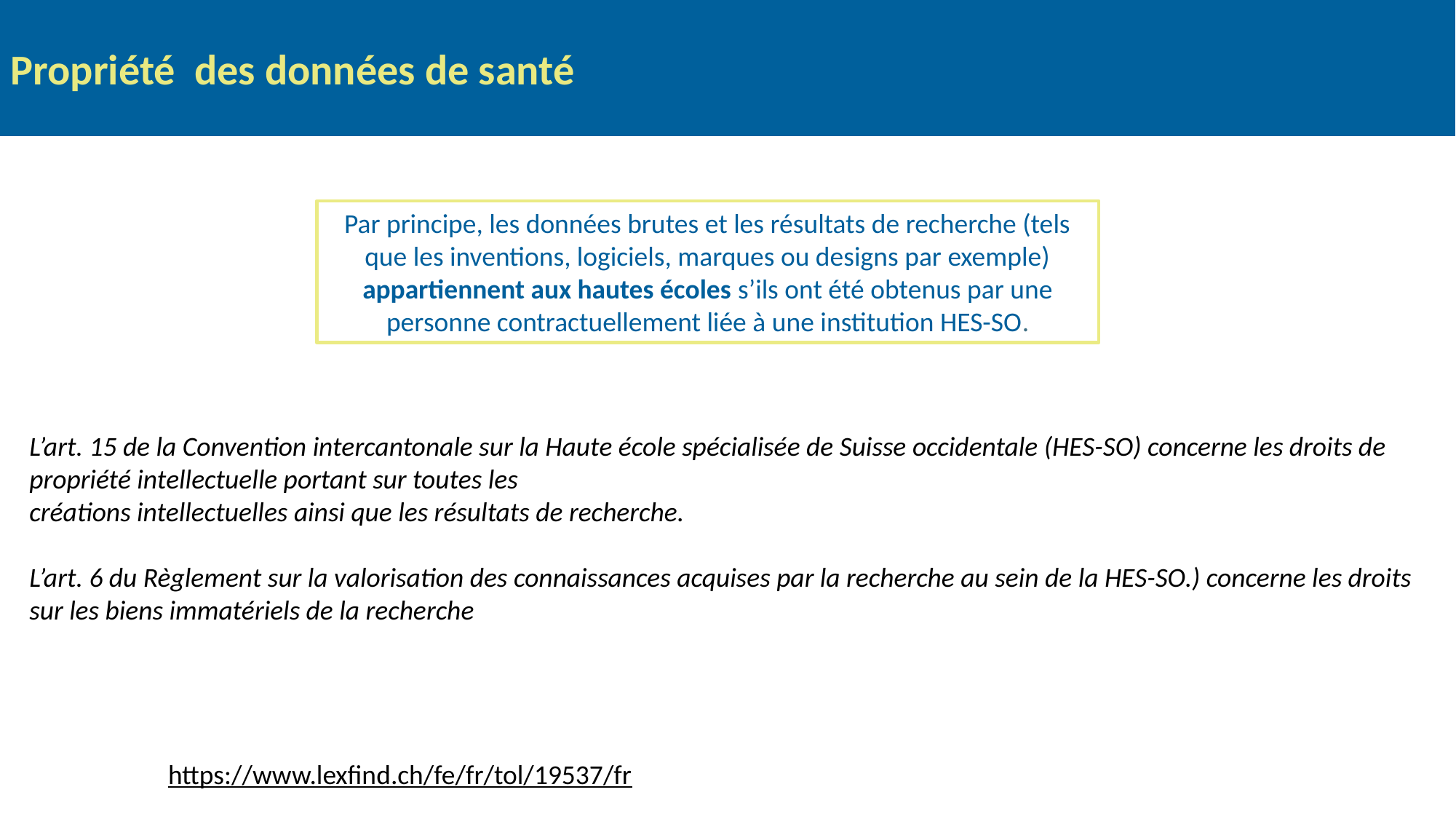

Propriété  des données de santé

Par principe, les données brutes et les résultats de recherche (tels que les inventions, logiciels, marques ou designs par exemple) appartiennent aux hautes écoles s’ils ont été obtenus par une personne contractuellement liée à une institution HES-SO.

L’art. 15 de la Convention intercantonale sur la Haute école spécialisée de Suisse occidentale (HES-SO) concerne les droits de propriété intellectuelle portant sur toutes les
créations intellectuelles ainsi que les résultats de recherche.

L’art. 6 du Règlement sur la valorisation des connaissances acquises par la recherche au sein de la HES-SO.) concerne les droits sur les biens immatériels de la recherche
https://www.lexfind.ch/fe/fr/tol/19537/fr